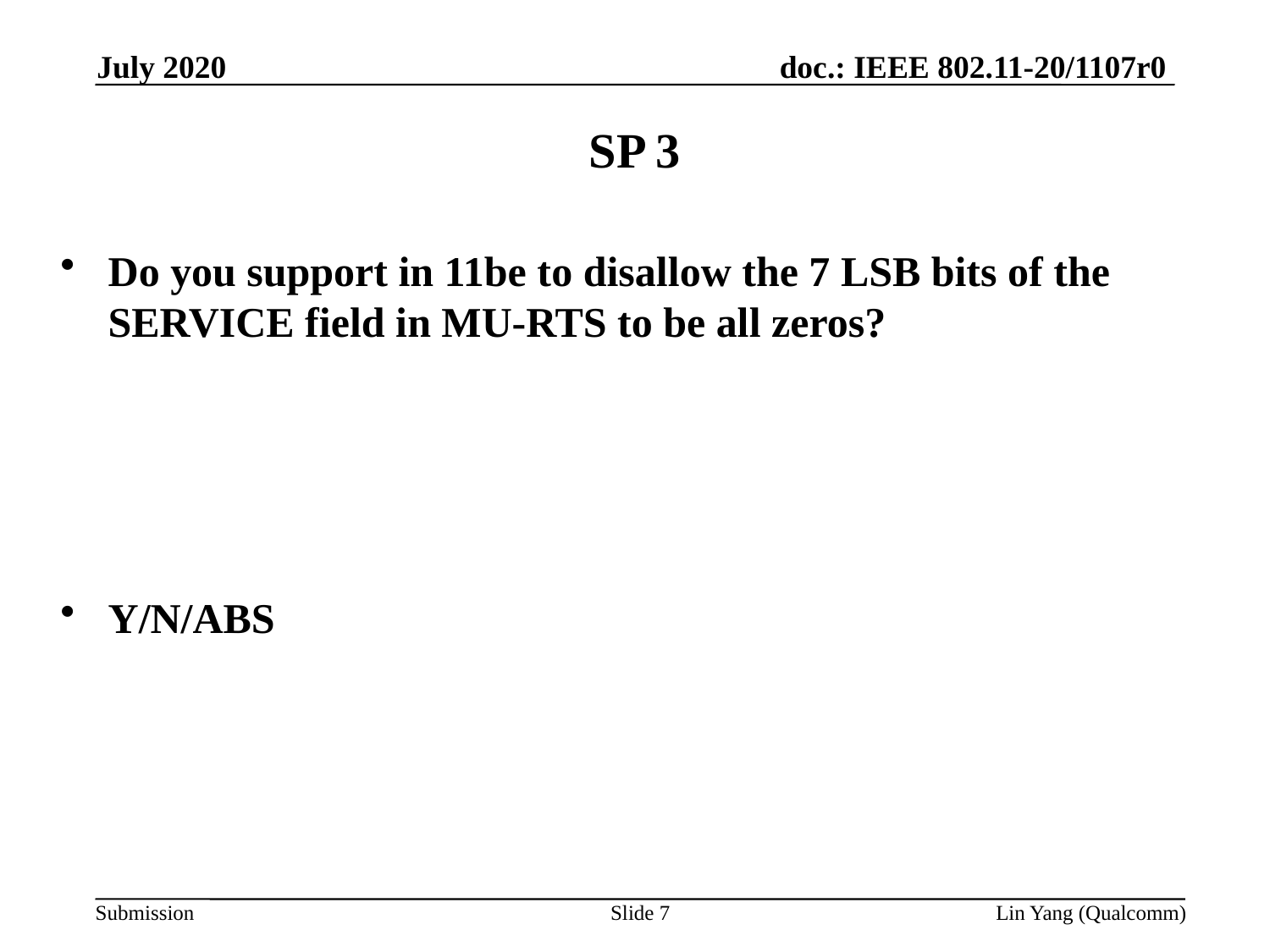

July 2020
# SP 3
Do you support in 11be to disallow the 7 LSB bits of the SERVICE field in MU-RTS to be all zeros?

Y/N/ABS

Slide 7
Lin Yang (Qualcomm)